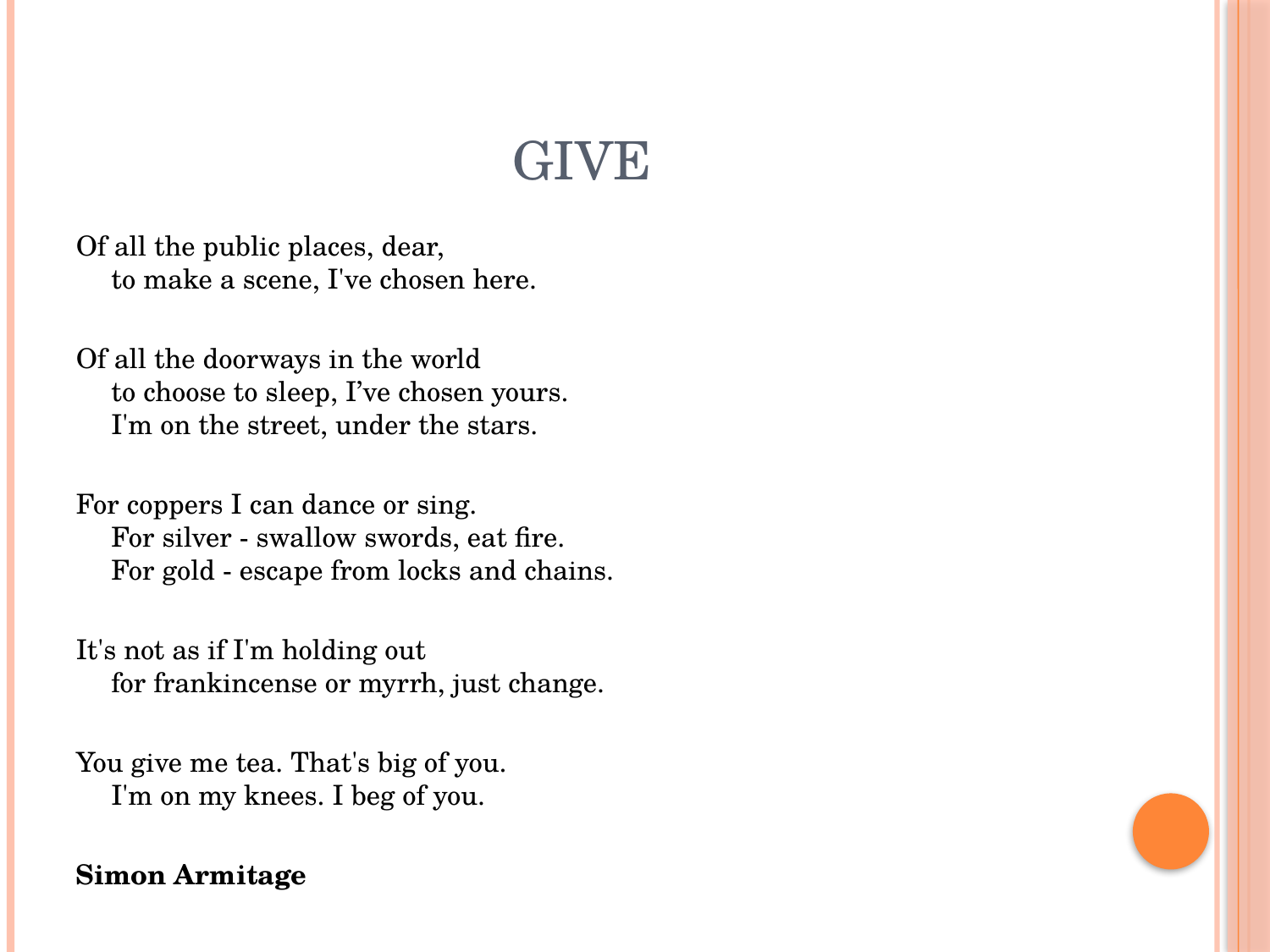

# Give
Of all the public places, dear,
to make a scene, I've chosen here.

Of all the doorways in the world
to choose to sleep, I’ve chosen yours.
I'm on the street, under the stars.

For coppers I can dance or sing.
For silver - swallow swords, eat fire.
For gold - escape from locks and chains.

It's not as if I'm holding out
for frankincense or myrrh, just change.

You give me tea. That's big of you.
I'm on my knees. I beg of you.

Simon Armitage